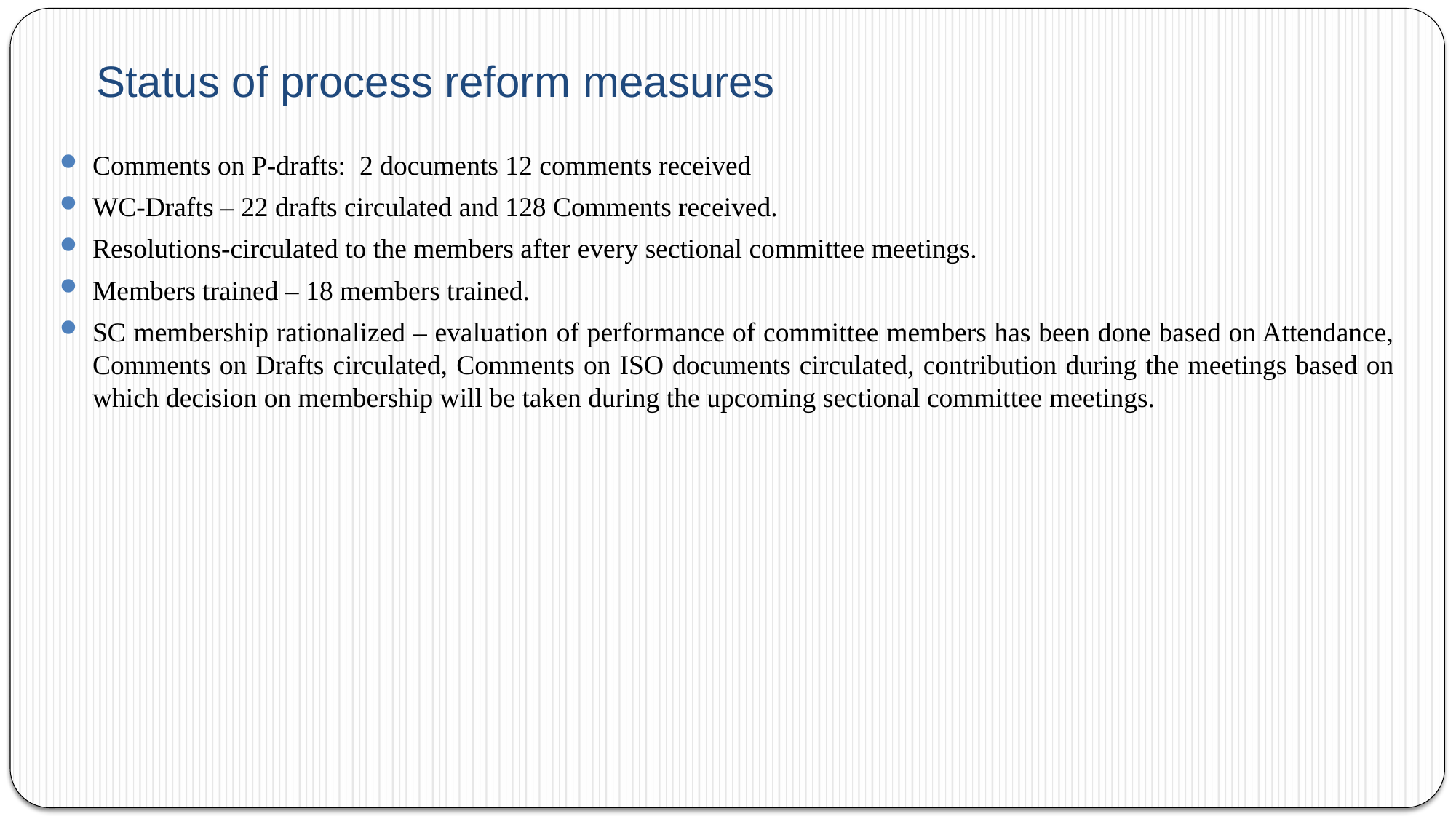

# Status of process reform measures
Comments on P-drafts:  2 documents 12 comments received
WC-Drafts – 22 drafts circulated and 128 Comments received.
Resolutions-circulated to the members after every sectional committee meetings.
Members trained – 18 members trained.
SC membership rationalized – evaluation of performance of committee members has been done based on Attendance, Comments on Drafts circulated, Comments on ISO documents circulated, contribution during the meetings based on which decision on membership will be taken during the upcoming sectional committee meetings.